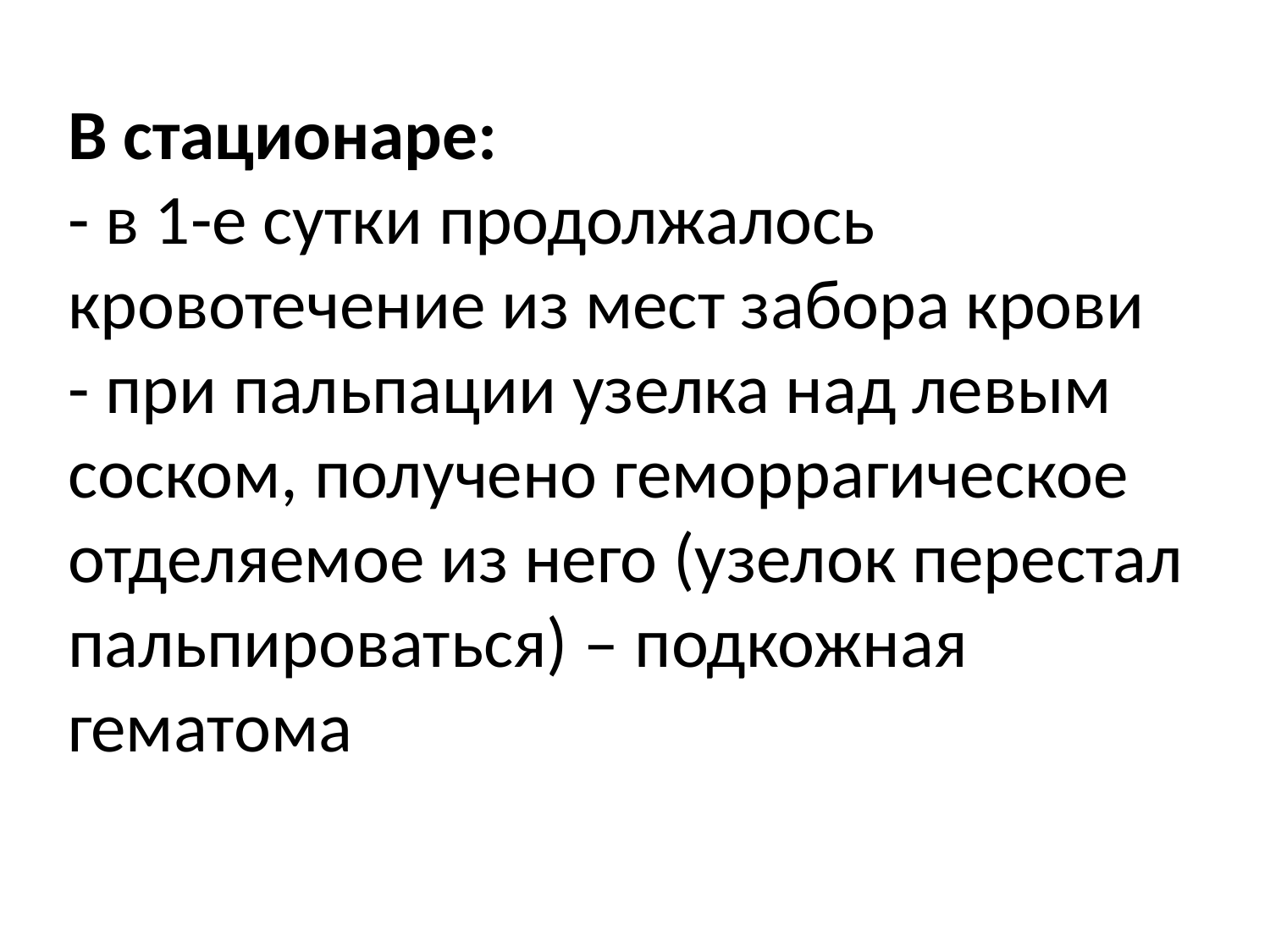

# В стационаре: - в 1-е сутки продолжалось кровотечение из мест забора крови - при пальпации узелка над левым соском, получено геморрагическое отделяемое из него (узелок перестал пальпироваться) – подкожная гематома